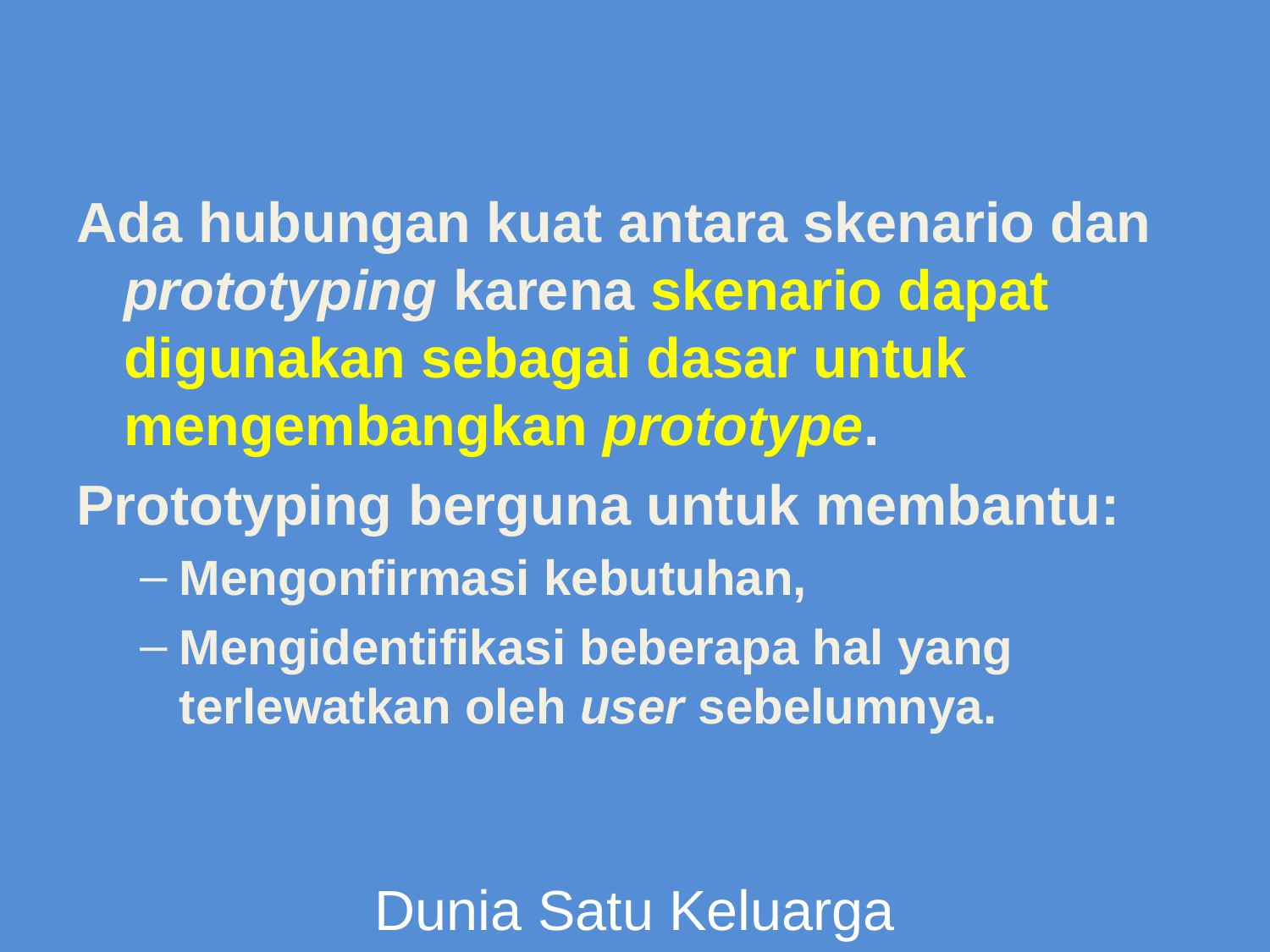

Ada hubungan kuat antara skenario dan prototyping karena skenario dapat digunakan sebagai dasar untuk mengembangkan prototype.
Prototyping berguna untuk membantu:
Mengonfirmasi kebutuhan,
Mengidentifikasi beberapa hal yang terlewatkan oleh user sebelumnya.
Dunia Satu Keluarga